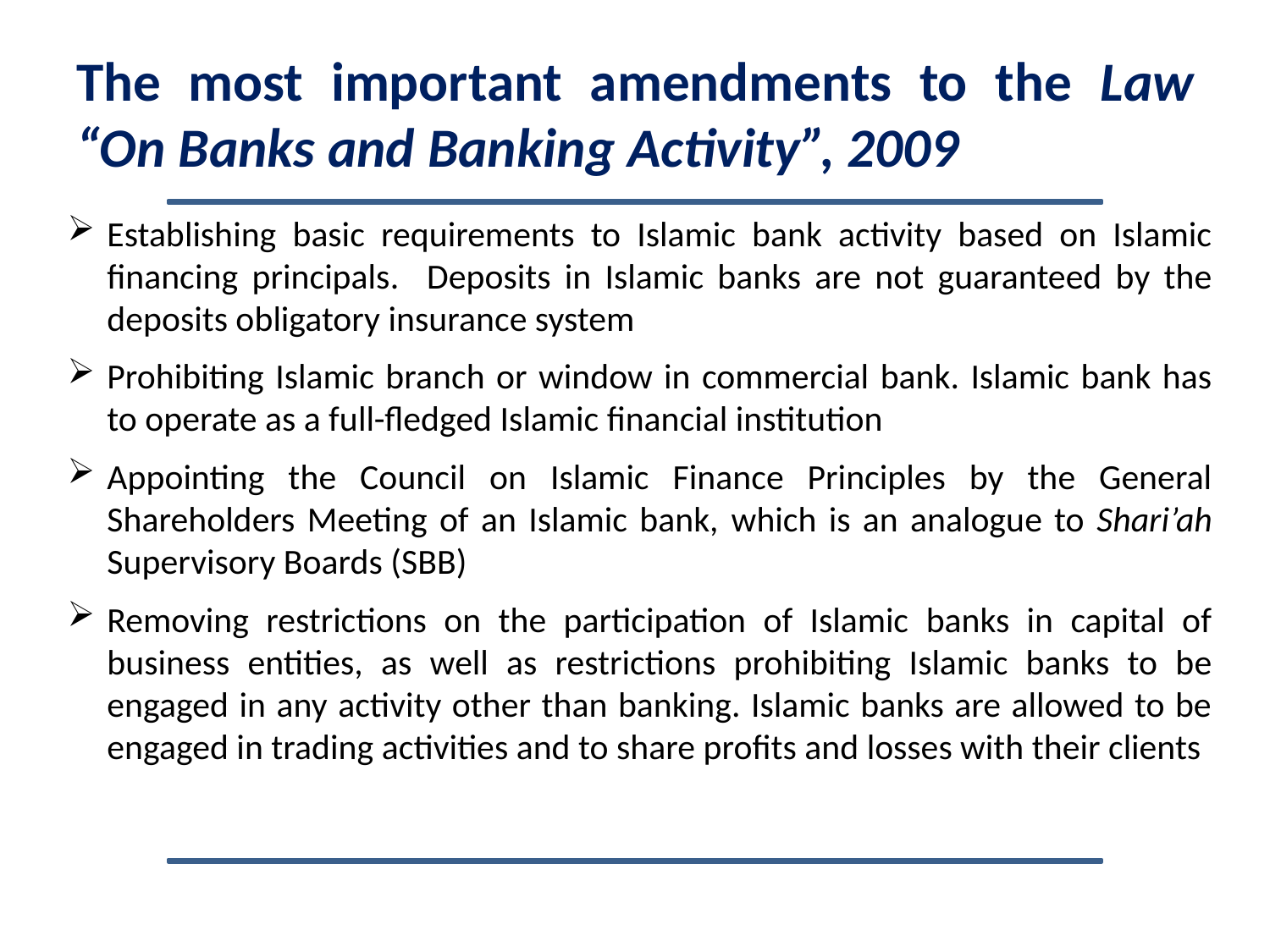

# The most important amendments to the Law “On Banks and Banking Activity”, 2009

Establishing basic requirements to Islamic bank activity based on Islamic financing principals.  Deposits in Islamic banks are not guaranteed by the deposits obligatory insurance system
Prohibiting Islamic branch or window in commercial bank. Islamic bank has to operate as a full-fledged Islamic financial institution
Appointing the Council on Islamic Finance Principles by the General Shareholders Meeting of an Islamic bank, which is an analogue to Shari’ah Supervisory Boards (SBB)
Removing restrictions on the participation of Islamic banks in capital of business entities, as well as restrictions prohibiting Islamic banks to be engaged in any activity other than banking. Islamic banks are allowed to be engaged in trading activities and to share profits and losses with their clients